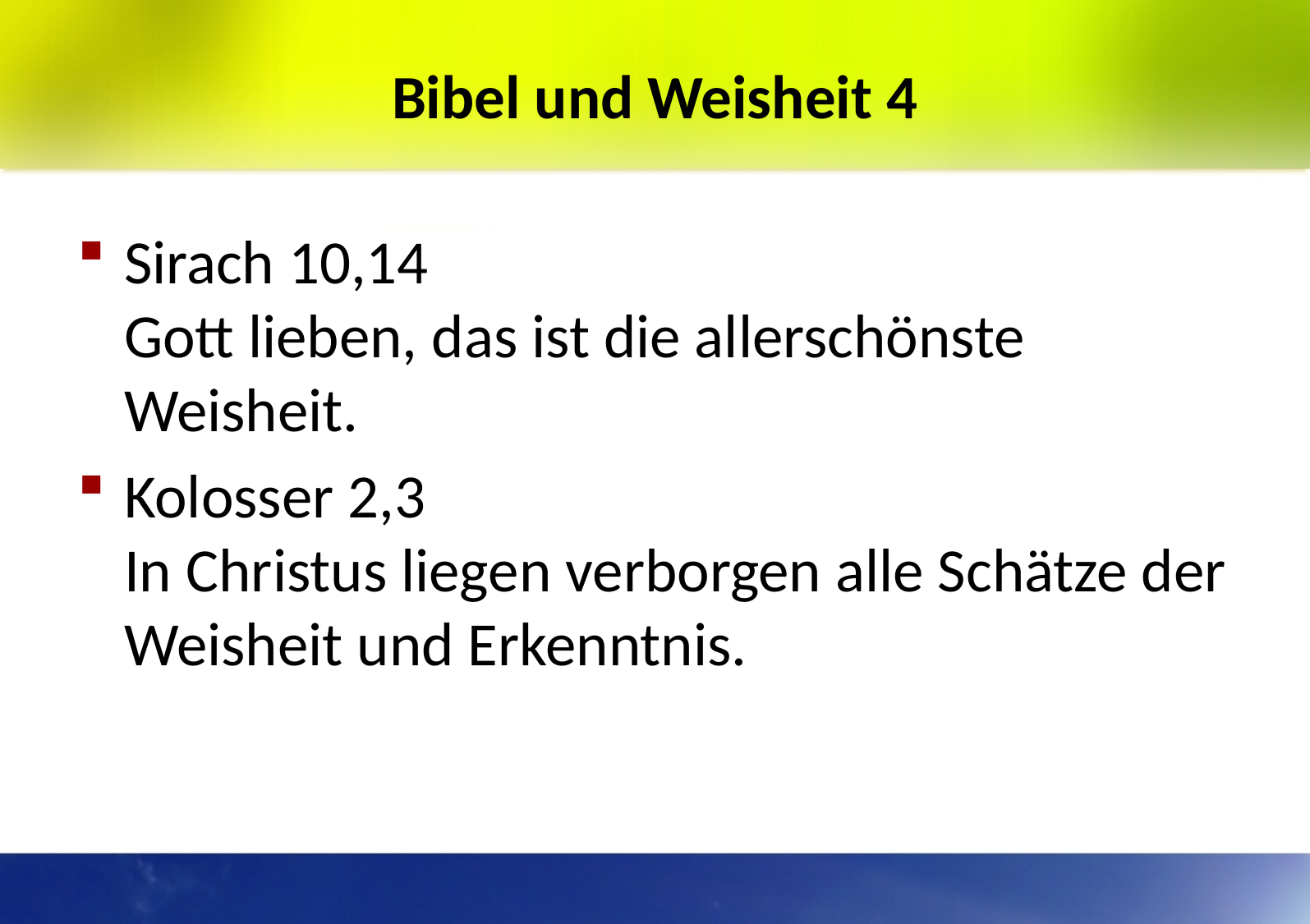

# Bibel und Weisheit 4
Sirach 10,14
Gott lieben, das ist die allerschönste Weisheit.
Kolosser 2,3
In Christus liegen verborgen alle Schätze der Weisheit und Erkenntnis.